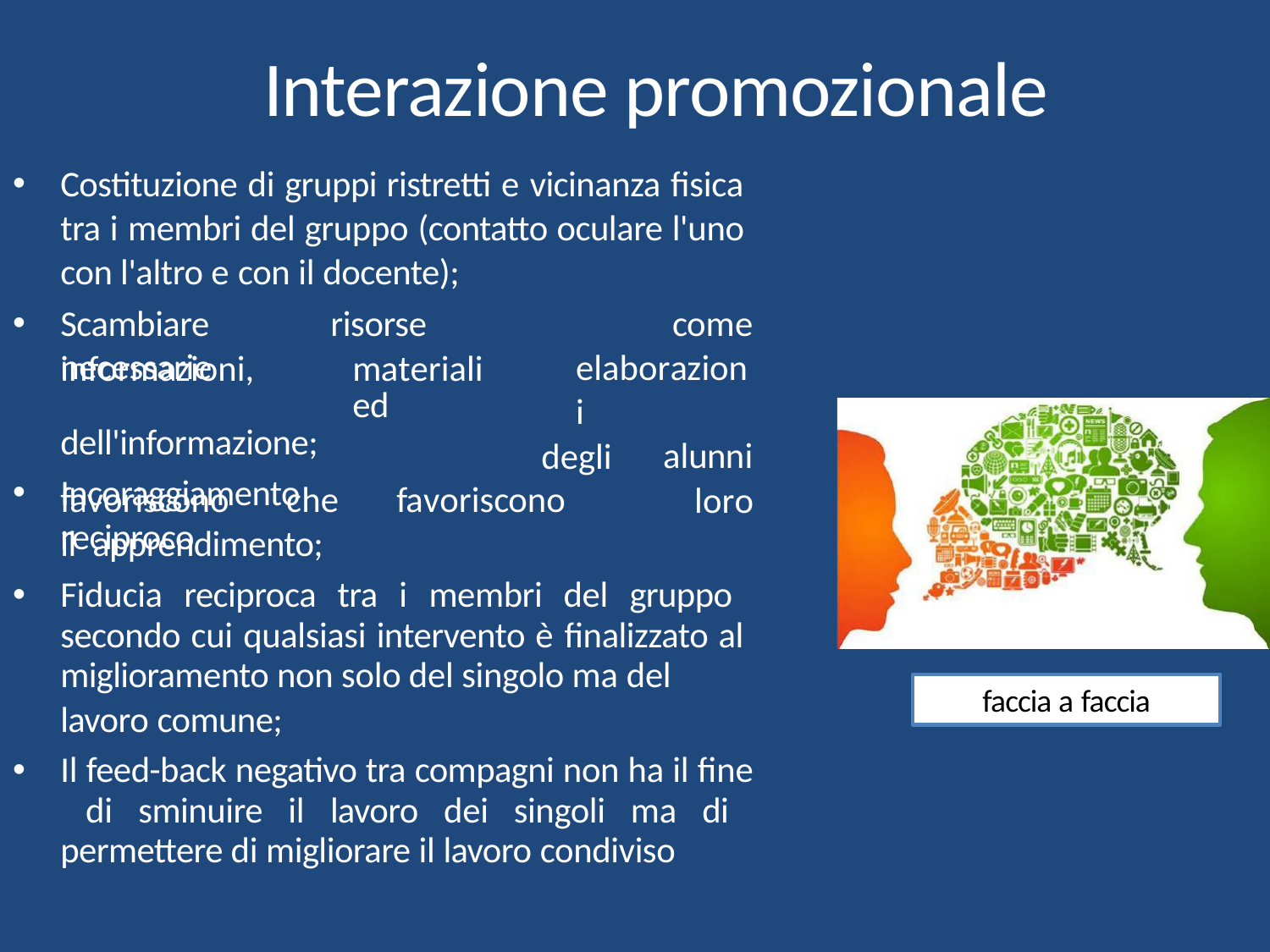

# Interazione promozionale
Costituzione di gruppi ristretti e vicinanza fisica  tra i membri del gruppo (contatto oculare l'uno  con l'altro e con il docente);
Scambiare	risorse	necessarie
come
informazioni,	materiali	ed  dell'informazione;
Incoraggiamento	reciproco
elaborazioni

degli
alunni
loro
favoriscono	che	favoriscono	il  apprendimento;
Fiducia reciproca tra i membri del gruppo  secondo cui qualsiasi intervento è finalizzato al  miglioramento non solo del singolo ma del
lavoro comune;
Il feed-back negativo tra compagni non ha il fine  di sminuire il lavoro dei singoli ma di  permettere di migliorare il lavoro condiviso
faccia a faccia